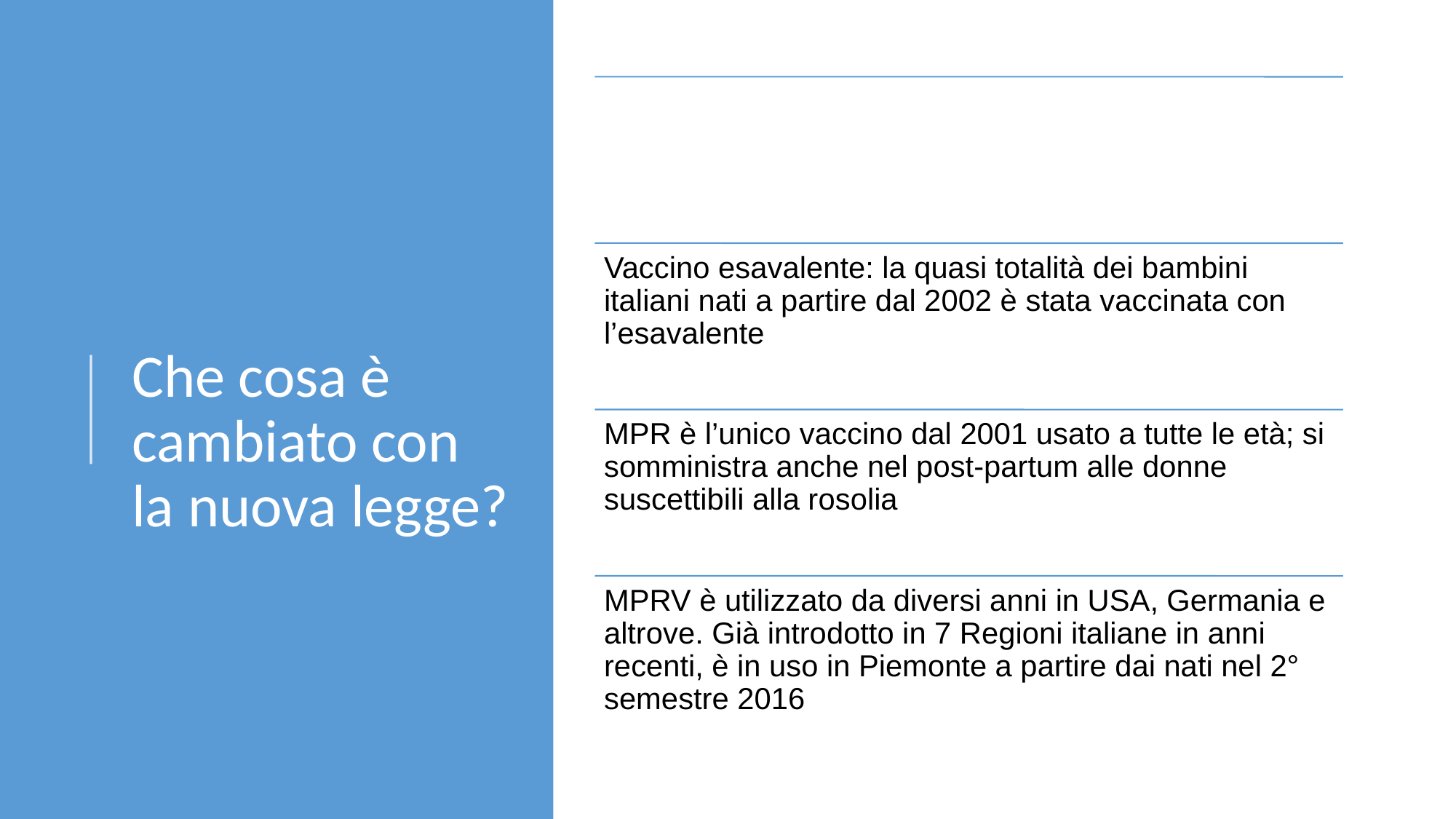

Vaccino esavalente: la quasi totalità dei bambini italiani nati a partire dal 2002 è stata vaccinata con l’esavalente
MPR è l’unico vaccino dal 2001 usato a tutte le età; si somministra anche nel post-partum alle donne suscettibili alla rosolia
MPRV è utilizzato da diversi anni in USA, Germania e altrove. Già introdotto in 7 Regioni italiane in anni recenti, è in uso in Piemonte a partire dai nati nel 2° semestre 2016
# Che cosa è cambiato con la nuova legge?